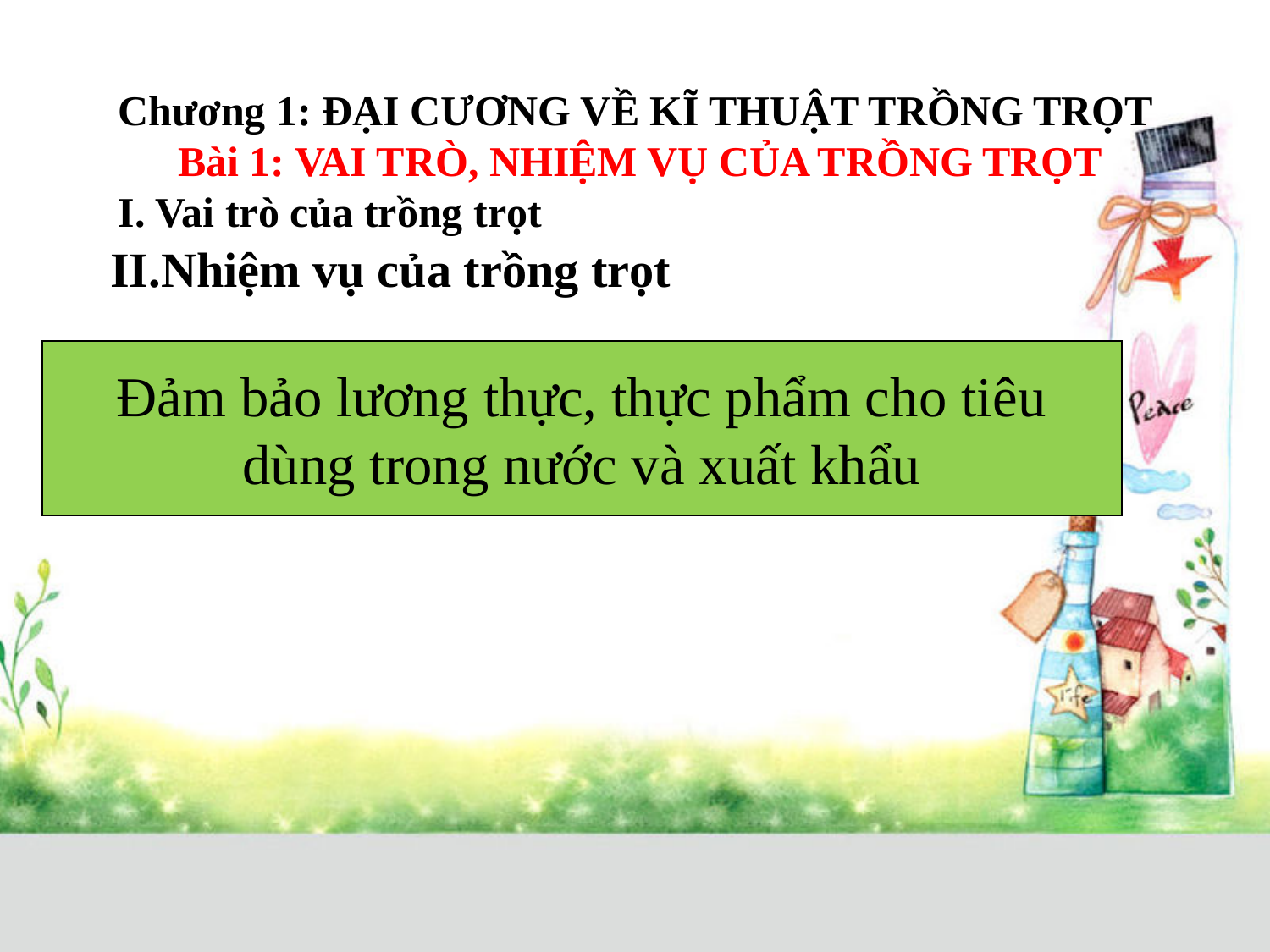

Chương 1: ĐẠI CƯƠNG VỀ KĨ THUẬT TRỒNG TRỌT
Bài 1: VAI TRÒ, NHIỆM VỤ CỦA TRỒNG TRỌT
I. Vai trò của trồng trọt
II.Nhiệm vụ của trồng trọt

Đảm bảo lương thực, thực phẩm cho tiêu dùng trong nước và xuất khẩu